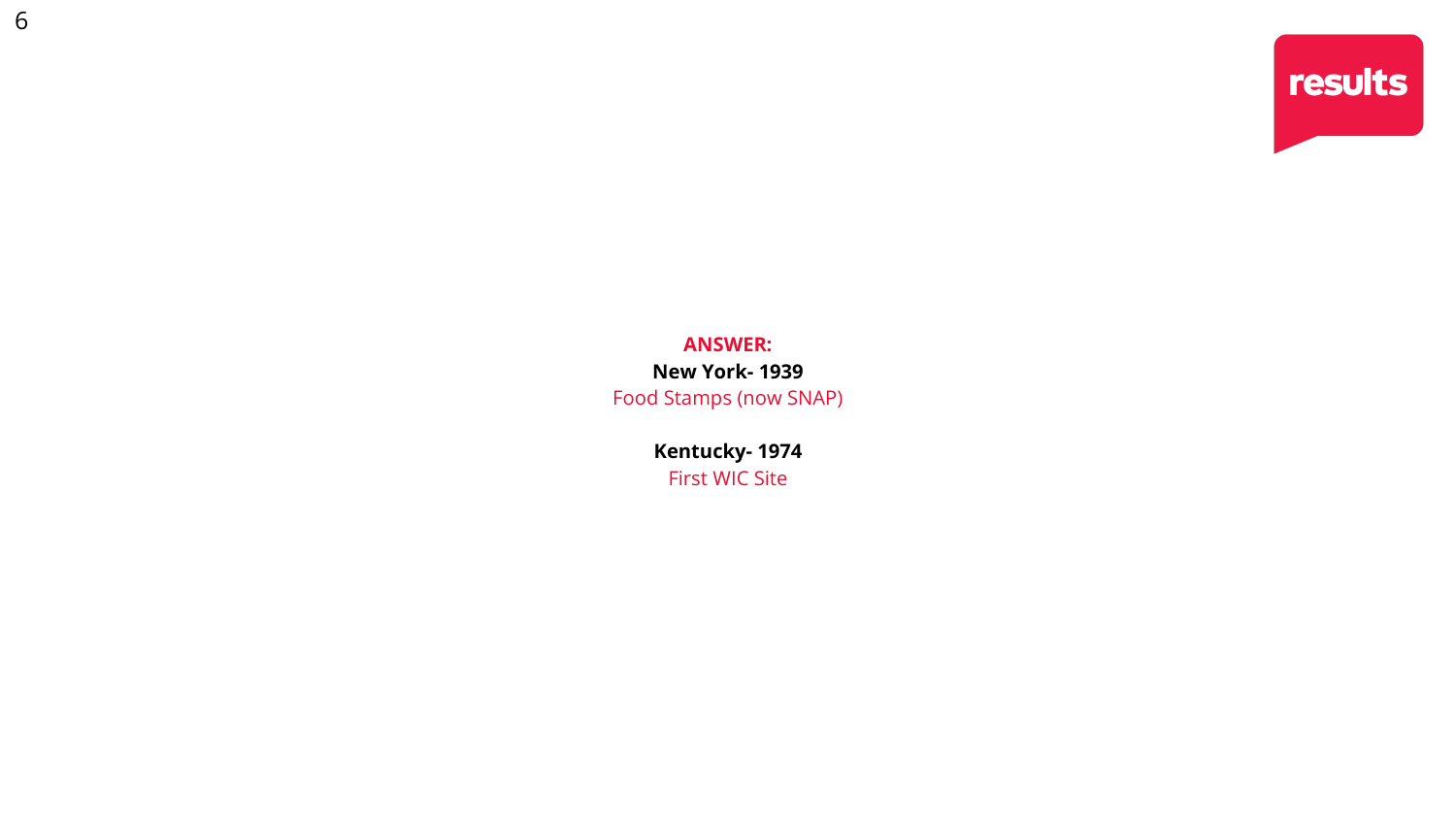

6
# ANSWER: New York- 1939 Food Stamps (now SNAP) Kentucky- 1974 First WIC Site